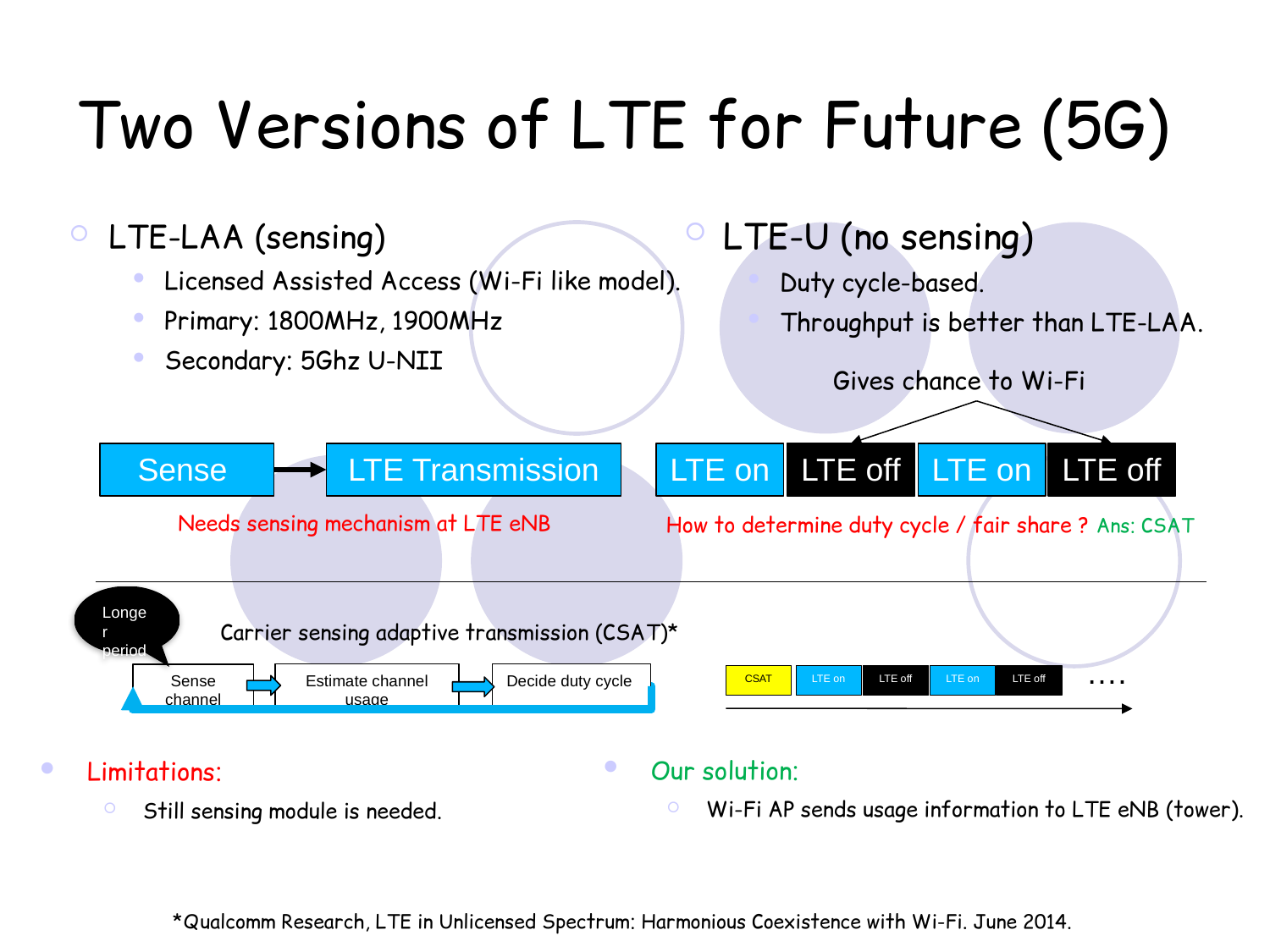

# Two Versions of LTE for Future (5G)

LTE-LAA (sensing)
Licensed Assisted Access (Wi-Fi like model).
Primary: 1800MHz, 1900MHz
Secondary: 5Ghz U-NII
LTE-U (no sensing)
Duty cycle-based.
Throughput is better than LTE-LAA.
Gives chance to Wi-Fi
Sense
LTE Transmission
LTE on
LTE off
LTE on
LTE off
Needs sensing mechanism at LTE eNB
How to determine duty cycle / fair share ? Ans: CSAT
Longer period
Carrier sensing adaptive transmission (CSAT)*
….
Estimate channel usage
Decide duty cycle
Sense channel

CSAT
LTE on
LTE off
LTE on
LTE off
Our solution:
Wi-Fi AP sends usage information to LTE eNB (tower).

Direct-communication between LTE eNB and Wi-Fi AP.
Limitations:
Still sensing module is needed.
*Qualcomm Research, LTE in Unlicensed Spectrum: Harmonious Coexistence with Wi-Fi. June 2014.